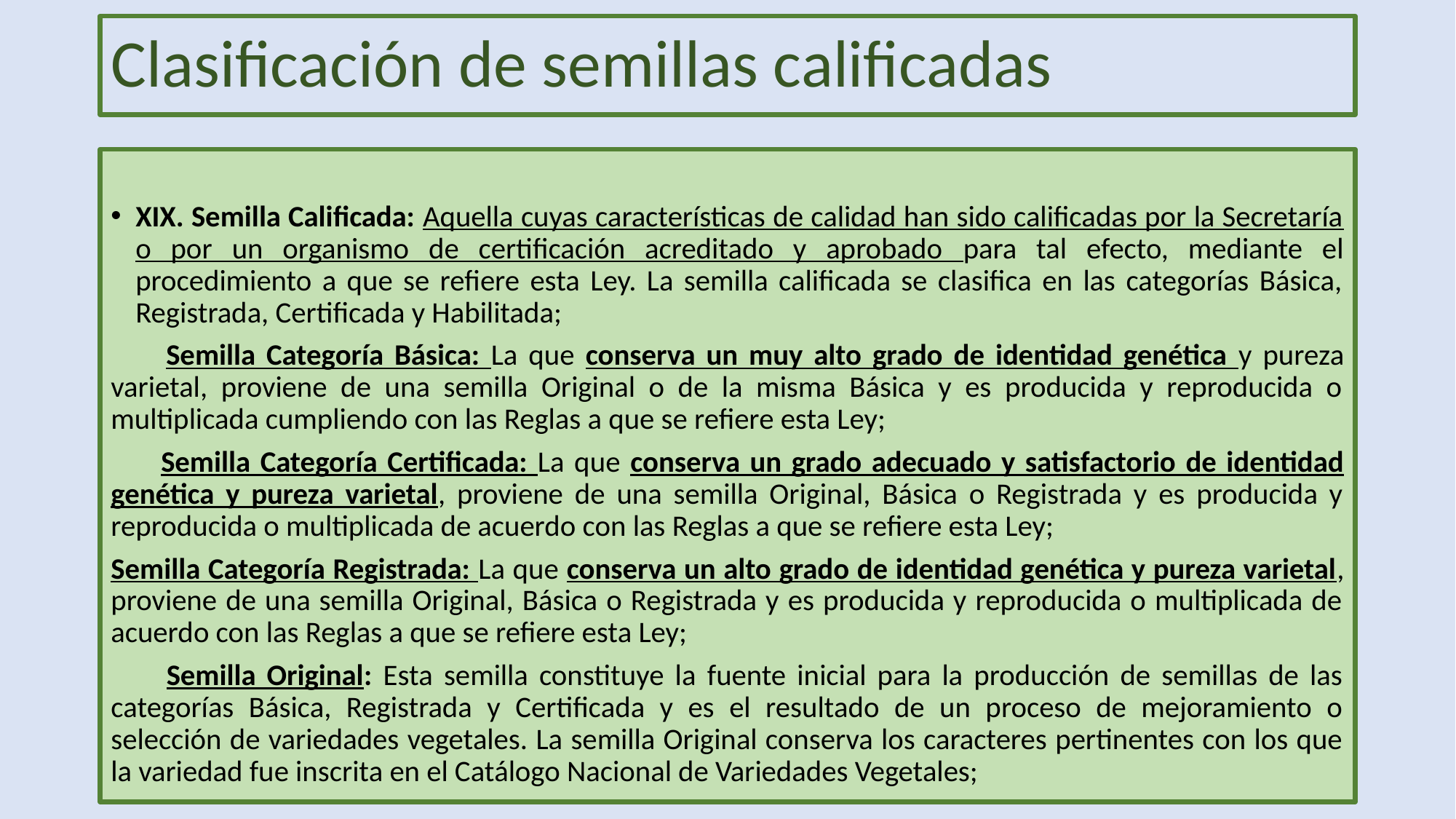

# Clasificación de semillas calificadas

XIX. Semilla Calificada: Aquella cuyas características de calidad han sido calificadas por la Secretaría o por un organismo de certificación acreditado y aprobado para tal efecto, mediante el procedimiento a que se refiere esta Ley. La semilla calificada se clasifica en las categorías Básica, Registrada, Certificada y Habilitada;
     Semilla Categoría Básica: La que conserva un muy alto grado de identidad genética y pureza varietal, proviene de una semilla Original o de la misma Básica y es producida y reproducida o multiplicada cumpliendo con las Reglas a que se refiere esta Ley;
     Semilla Categoría Certificada: La que conserva un grado adecuado y satisfactorio de identidad genética y pureza varietal, proviene de una semilla Original, Básica o Registrada y es producida y reproducida o multiplicada de acuerdo con las Reglas a que se refiere esta Ley;
Semilla Categoría Registrada: La que conserva un alto grado de identidad genética y pureza varietal, proviene de una semilla Original, Básica o Registrada y es producida y reproducida o multiplicada de acuerdo con las Reglas a que se refiere esta Ley;
     Semilla Original: Esta semilla constituye la fuente inicial para la producción de semillas de las categorías Básica, Registrada y Certificada y es el resultado de un proceso de mejoramiento o selección de variedades vegetales. La semilla Original conserva los caracteres pertinentes con los que la variedad fue inscrita en el Catálogo Nacional de Variedades Vegetales;